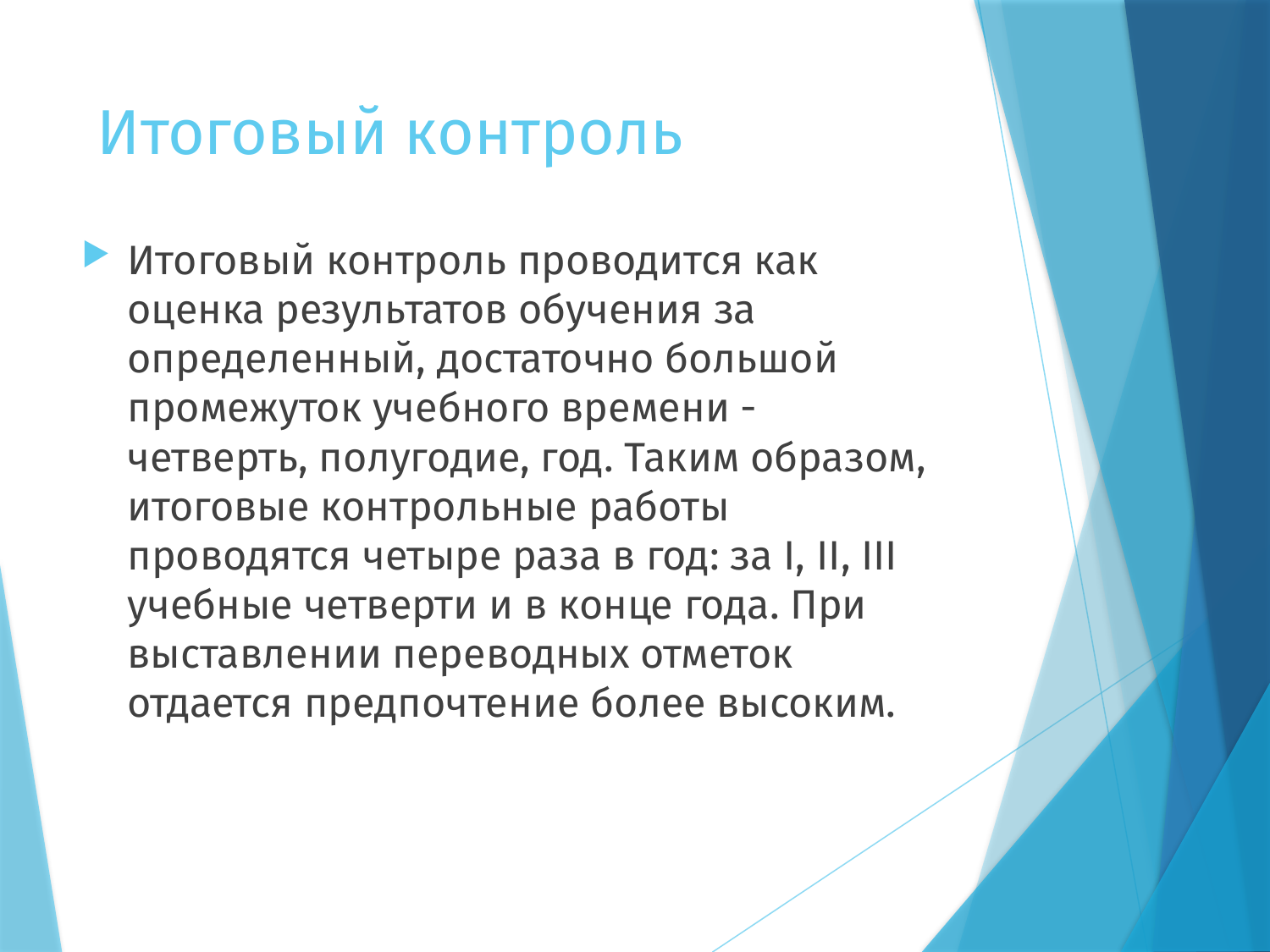

# Итоговый контроль
Итоговый контроль проводится как оценка результатов обучения за определенный, достаточно большой промежуток учебного времени - четверть, полугодие, год. Таким образом, итоговые контрольные работы проводятся четыре раза в год: за I, II, III учебные четверти и в конце года. При выставлении переводных отметок  отдается предпочтение более высоким.